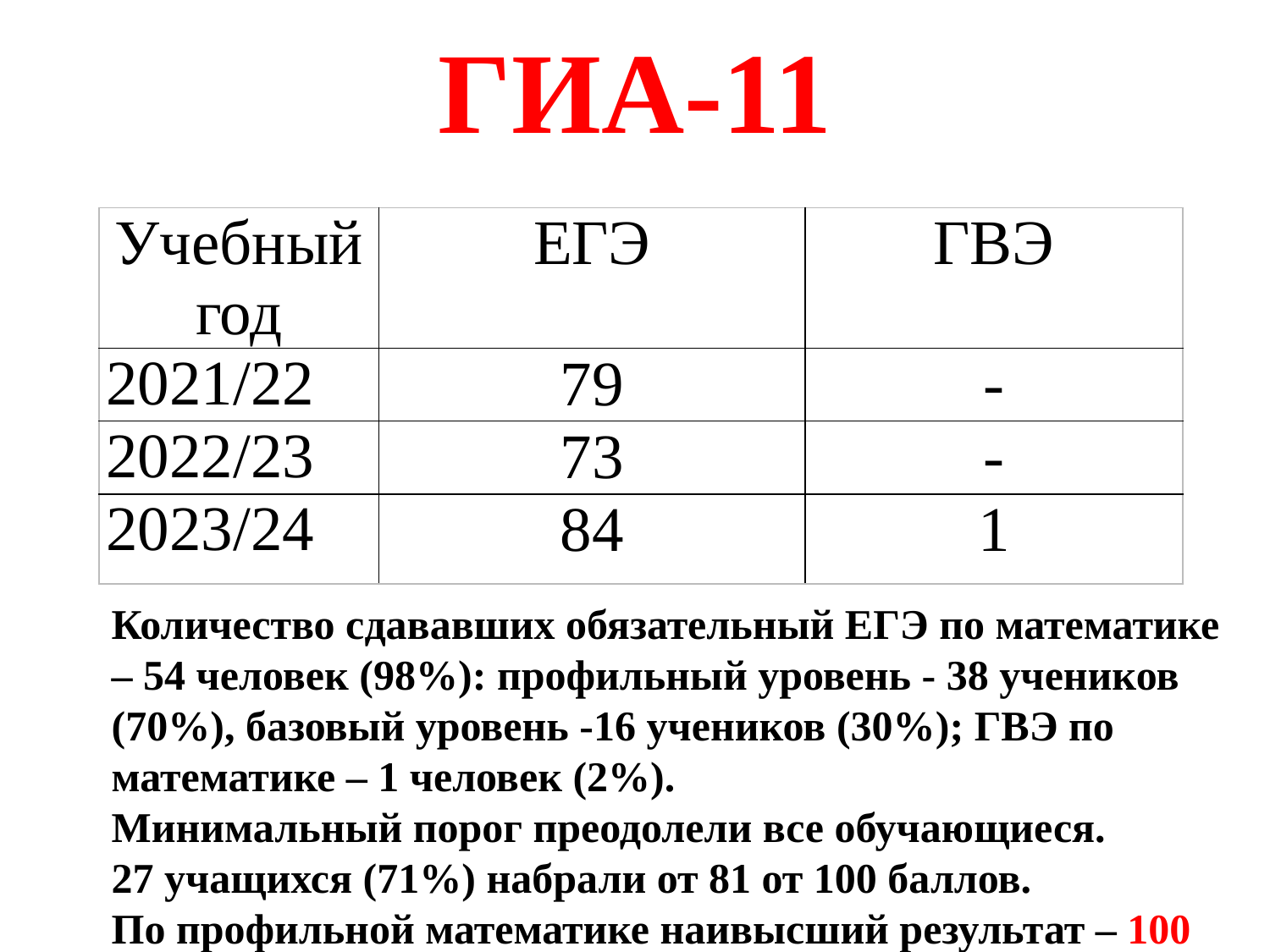

# ГИА-11
| Учебный год | ЕГЭ | ГВЭ |
| --- | --- | --- |
| 2021/22 | 79 | - |
| 2022/23 | 73 | - |
| 2023/24 | 84 | 1 |
Количество сдававших обязательный ЕГЭ по математике – 54 человек (98%): профильный уровень - 38 учеников (70%), базовый уровень -16 учеников (30%); ГВЭ по математике – 1 человек (2%).
Минимальный порог преодолели все обучающиеся.
27 учащихся (71%) набрали от 81 от 100 баллов.
По профильной математике наивысший результат – 100 баллов, Тарасов М., 11Б (учитель – Майстренко О.Ю.)